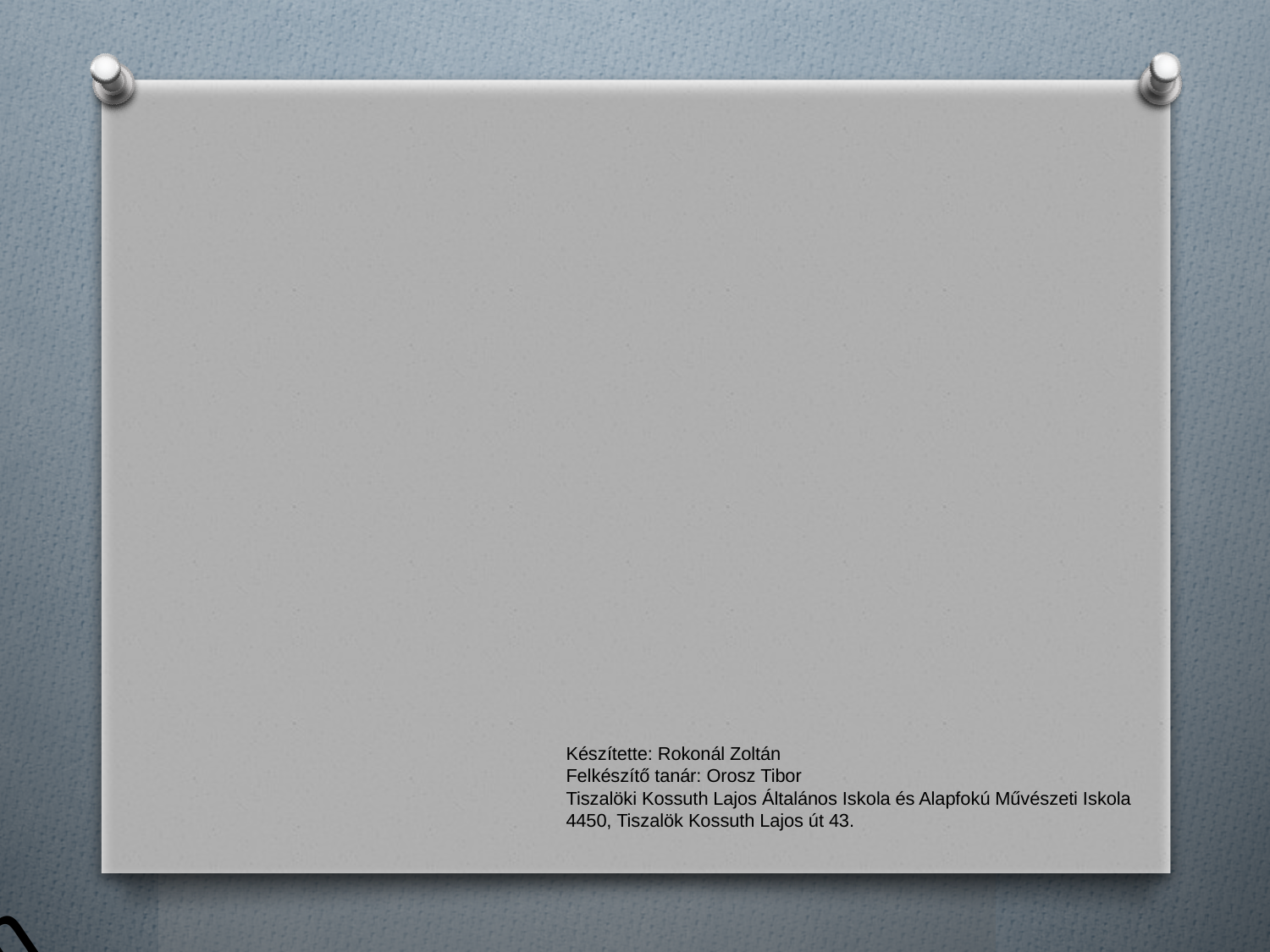

Készítette: Rokonál Zoltán
Felkészítő tanár: Orosz Tibor
Tiszalöki Kossuth Lajos Általános Iskola és Alapfokú Művészeti Iskola
4450, Tiszalök Kossuth Lajos út 43.
A kedvenc mobilom